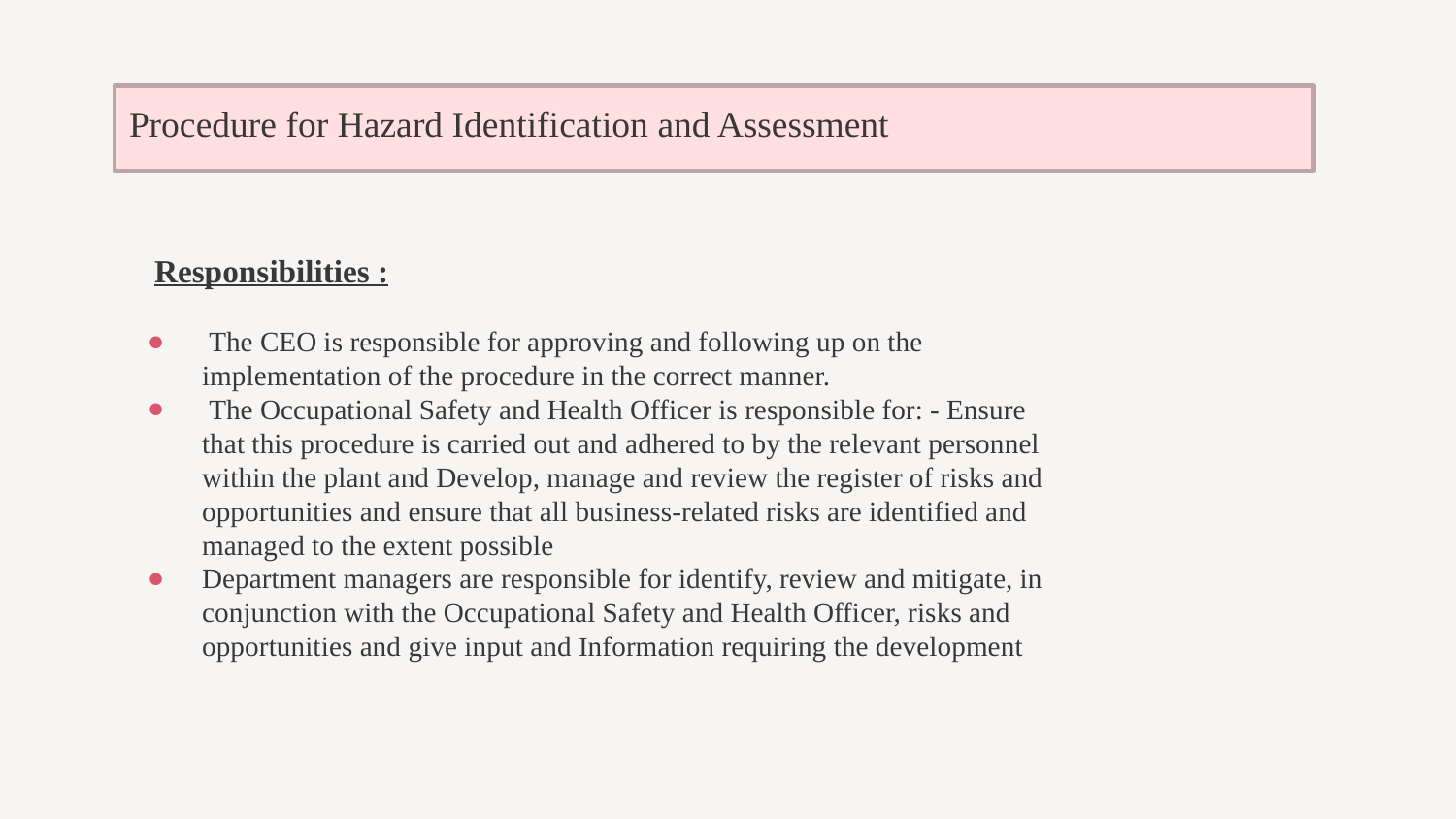

# Procedure for Hazard Identification and Assessment

 Responsibilities :

 The CEO is responsible for approving and following up on the implementation of the procedure in the correct manner.
 The Occupational Safety and Health Officer is responsible for: - Ensure that this procedure is carried out and adhered to by the relevant personnel within the plant and Develop, manage and review the register of risks and opportunities and ensure that all business-related risks are identified and managed to the extent possible
Department managers are responsible for identify, review and mitigate, in conjunction with the Occupational Safety and Health Officer, risks and opportunities and give input and Information requiring the development